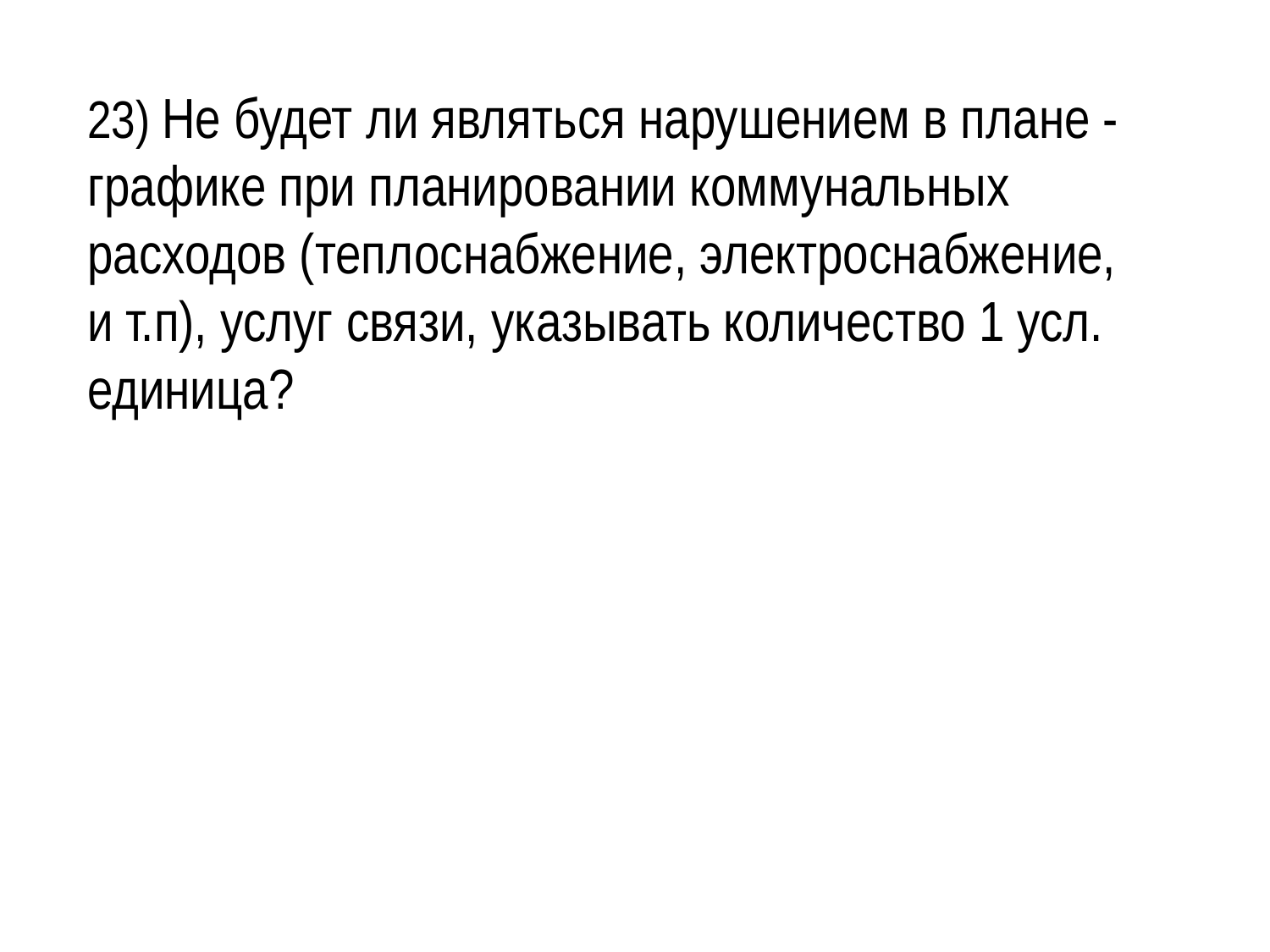

23) Не будет ли являться нарушением в плане - графике при планировании коммунальных расходов (теплоснабжение, электроснабжение,
и т.п), услуг связи, указывать количество 1 усл. единица?